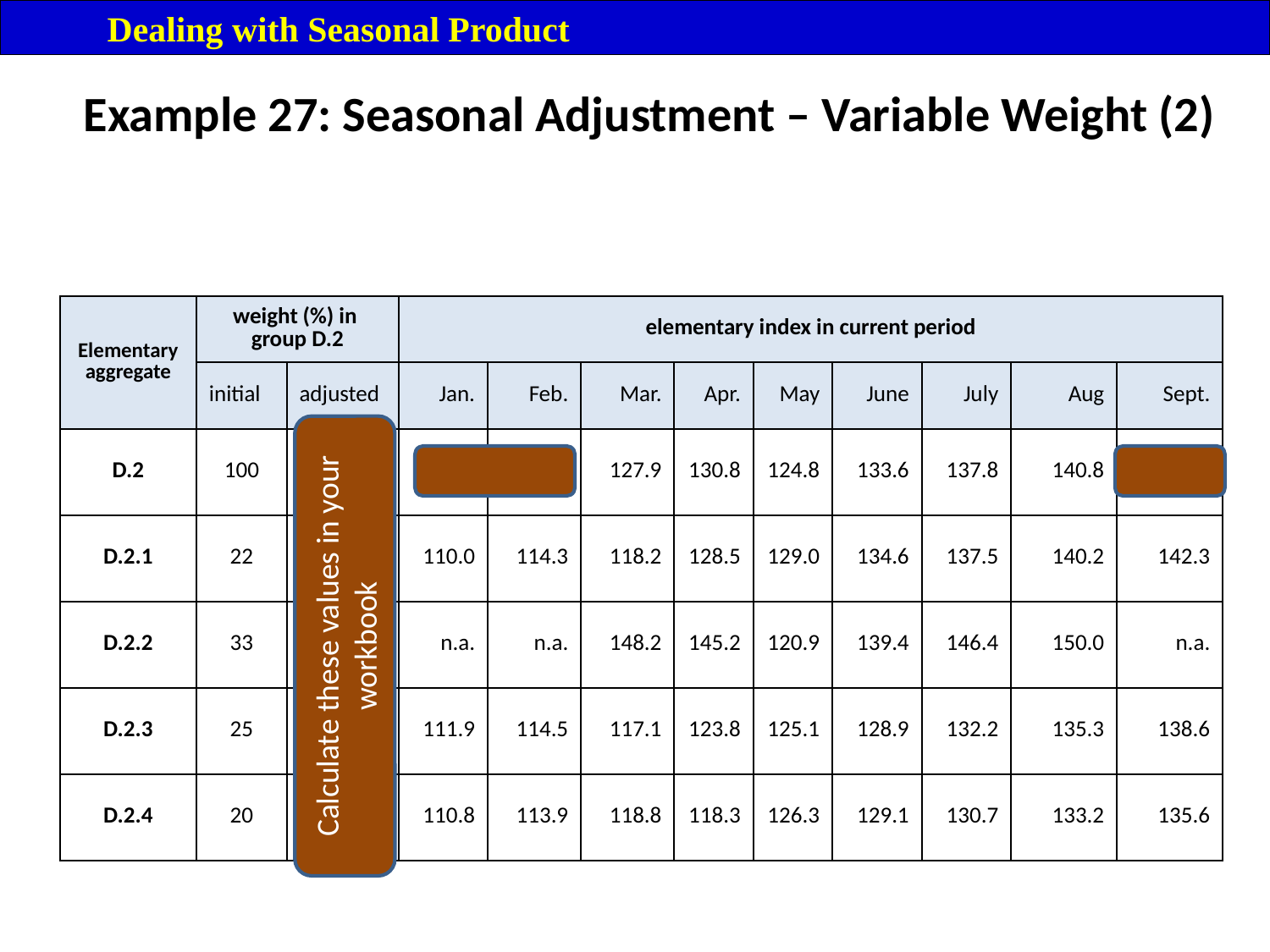

Dealing with Seasonal Product
# Example 27: Seasonal Adjustment – Variable Weight (2)
| Elementary aggregate | weight (%) in group D.2 |  | elementary index in current period |  |  |  |  |  |  |  |  |
| --- | --- | --- | --- | --- | --- | --- | --- | --- | --- | --- | --- |
|  | initial | adjusted | Jan. | Feb. | Mar. | Apr. | May | June | July | Aug | Sept. |
| D.2 | 100 | 100 | 110.9 | 114.3 | 127.9 | 130.8 | 124.8 | 133.6 | 137.8 | 140.8 | 138.9 |
| D.2.1 | 22 | 32.8 | 110.0 | 114.3 | 118.2 | 128.5 | 129.0 | 134.6 | 137.5 | 140.2 | 142.3 |
| D.2.2 | 33 | 0 | n.a. | n.a. | 148.2 | 145.2 | 120.9 | 139.4 | 146.4 | 150.0 | n.a. |
| D.2.3 | 25 | 37.3 | 111.9 | 114.5 | 117.1 | 123.8 | 125.1 | 128.9 | 132.2 | 135.3 | 138.6 |
| D.2.4 | 20 | 29.9 | 110.8 | 113.9 | 118.8 | 118.3 | 126.3 | 129.1 | 130.7 | 133.2 | 135.6 |

Calculate these values in your workbook